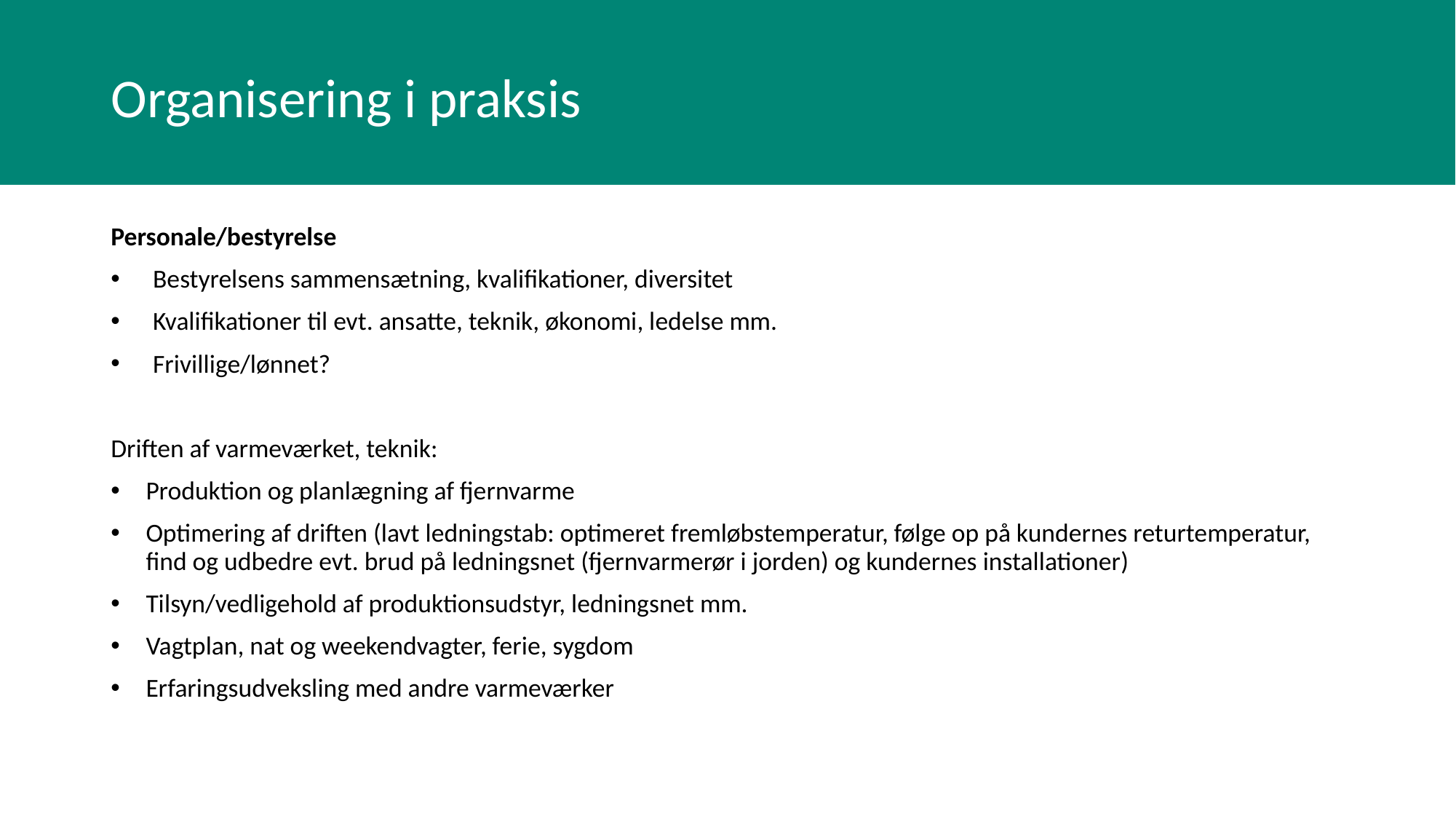

# Organisering i praksis
Personale/bestyrelse
Bestyrelsens sammensætning, kvalifikationer, diversitet
Kvalifikationer til evt. ansatte, teknik, økonomi, ledelse mm.
Frivillige/lønnet?

Driften af varmeværket, teknik:
Produktion og planlægning af fjernvarme
Optimering af driften (lavt ledningstab: optimeret fremløbstemperatur, følge op på kundernes returtemperatur, find og udbedre evt. brud på ledningsnet (fjernvarmerør i jorden) og kundernes installationer)
Tilsyn/vedligehold af produktionsudstyr, ledningsnet mm.
Vagtplan, nat og weekendvagter, ferie, sygdom
Erfaringsudveksling med andre varmeværker